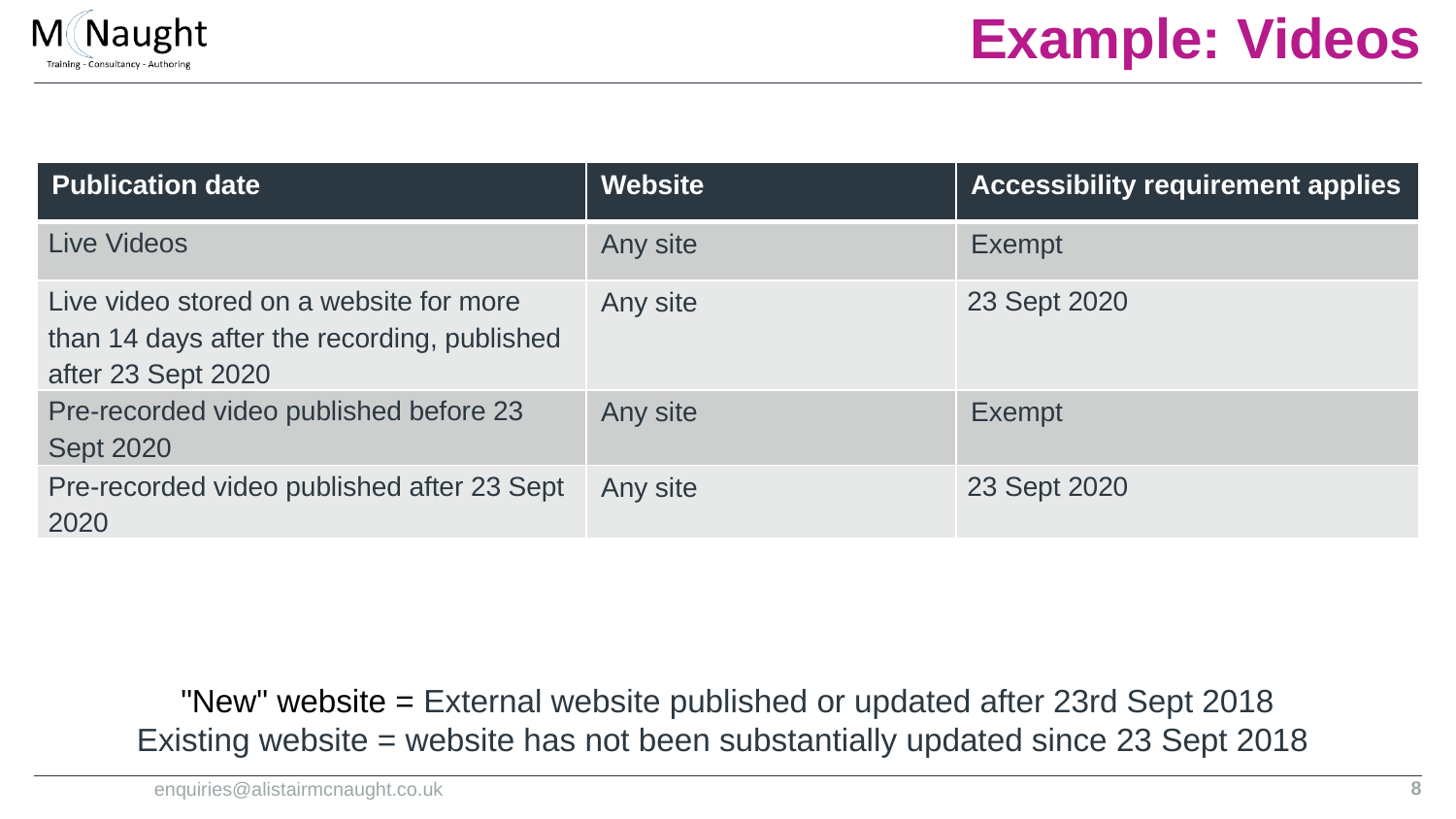

# Example: Videos
| Publication date | Website | Accessibility requirement applies |
| --- | --- | --- |
| Live Videos | Any site | Exempt |
| Live video stored on a website for more than 14 days after the recording, published after 23 Sept 2020 | Any site | 23 Sept 2020 |
| Pre-recorded video published before 23 Sept 2020 | Any site | Exempt |
| Pre-recorded video published after 23 Sept 2020 | Any site | 23 Sept 2020 |
"New" website = External website published or updated after 23rd Sept 2018
Existing website = website has not been substantially updated since 23 Sept 2018
8
 enquiries@alistairmcnaught.co.uk